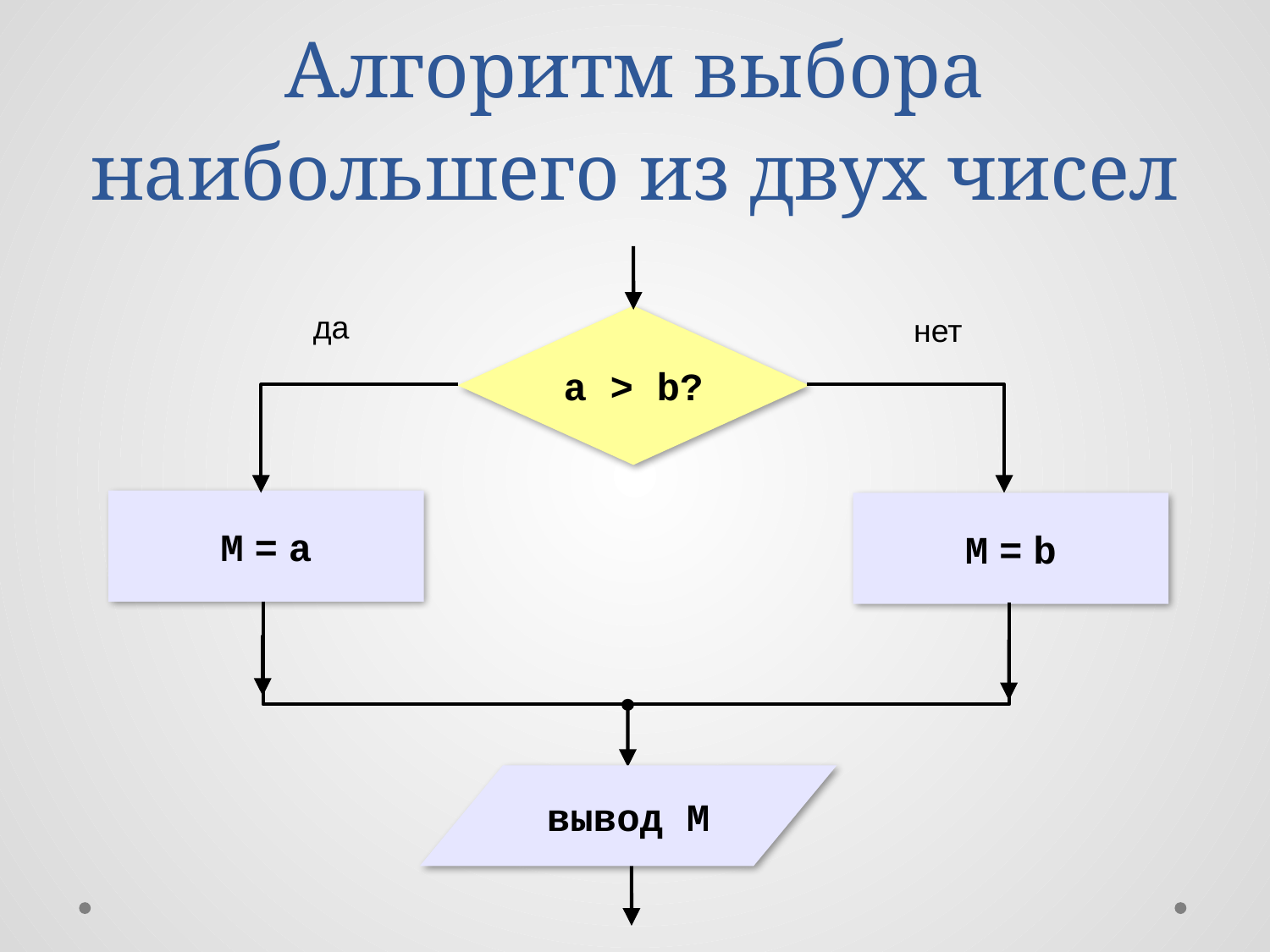

# Алгоритм выбора наибольшего из двух чисел

да
нет
a > b?

M = a
M = b

вывод M